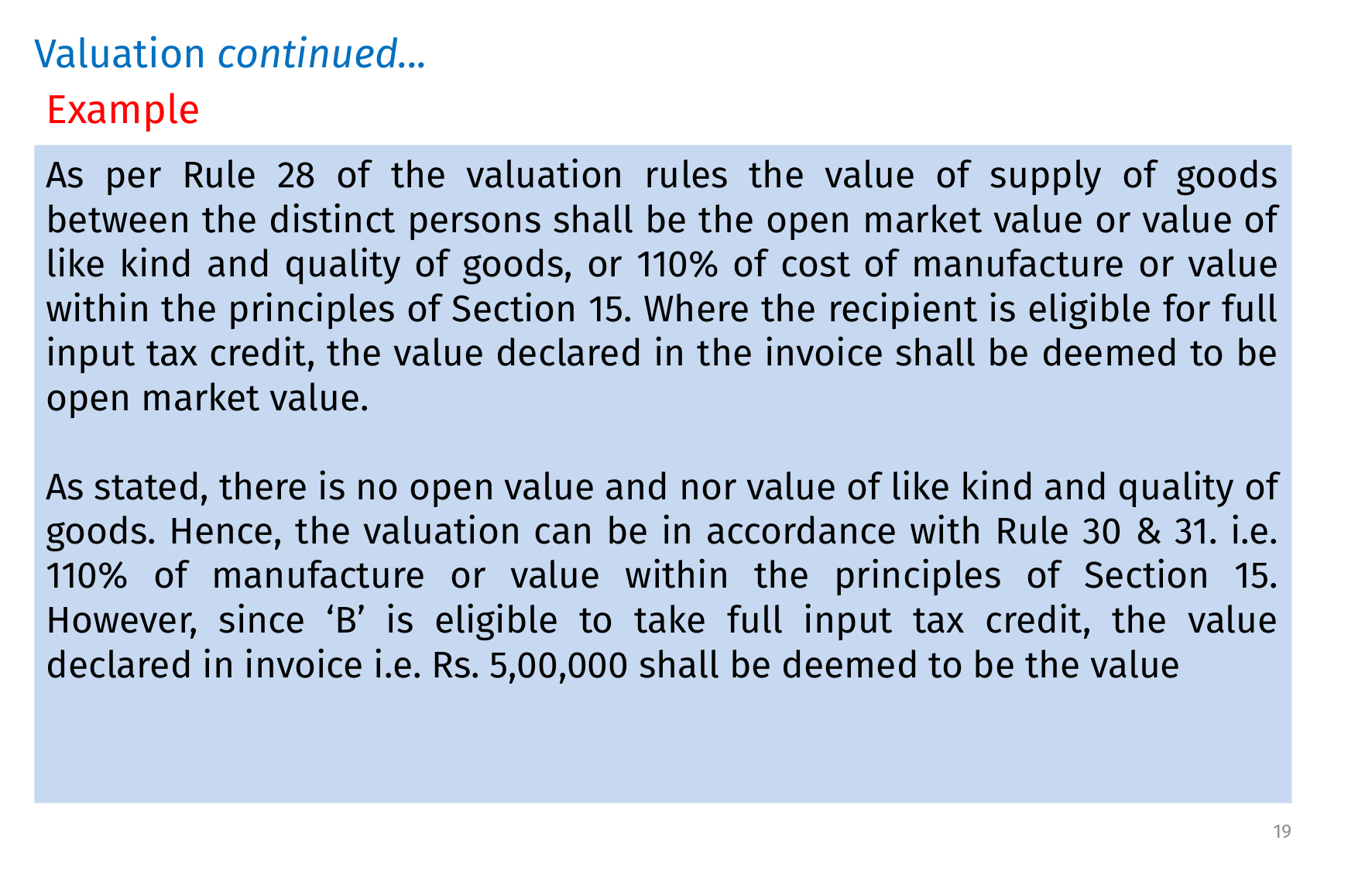

# Valuation continued...
Example
As per Rule 28 of the valuation rules the value of supply of goods between the distinct persons shall be the open market value or value of like kind and quality of goods, or 110% of cost of manufacture or value within the principles of Section 15. Where the recipient is eligible for full input tax credit, the value declared in the invoice shall be deemed to be open market value.

As stated, there is no open value and nor value of like kind and quality of goods. Hence, the valuation can be in accordance with Rule 30 & 31. i.e. 110% of manufacture or value within the principles of Section 15. However, since ‘B’ is eligible to take full input tax credit, the value declared in invoice i.e. Rs. 5,00,000 shall be deemed to be the value

19